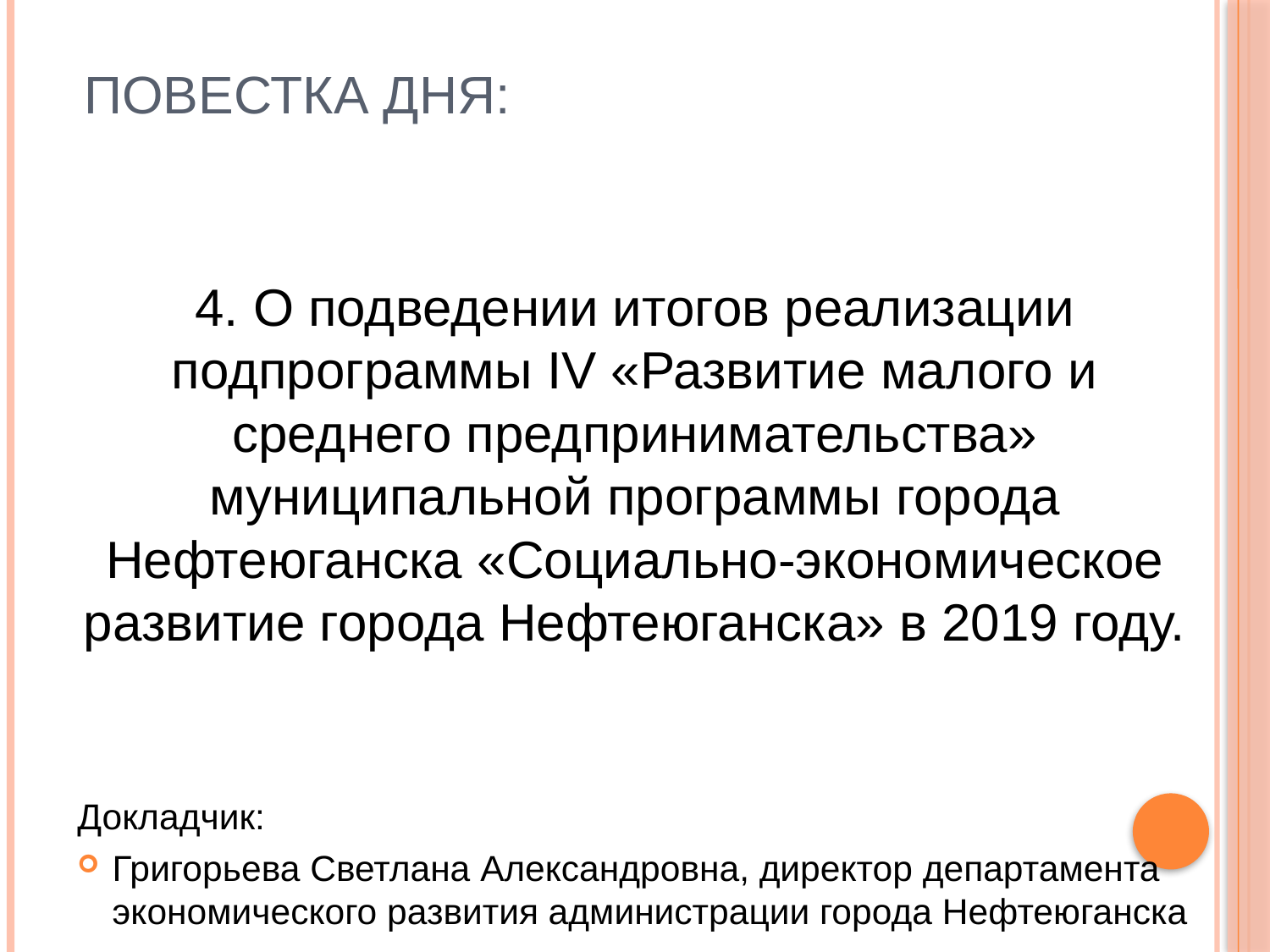

# Повестка дня:

4. О подведении итогов реализации подпрограммы IV «Развитие малого и среднего предпринимательства» муниципальной программы города Нефтеюганска «Социально-экономическое развитие города Нефтеюганска» в 2019 году.

Докладчик:
Григорьева Светлана Александровна, директор департамента экономического развития администрации города Нефтеюганска